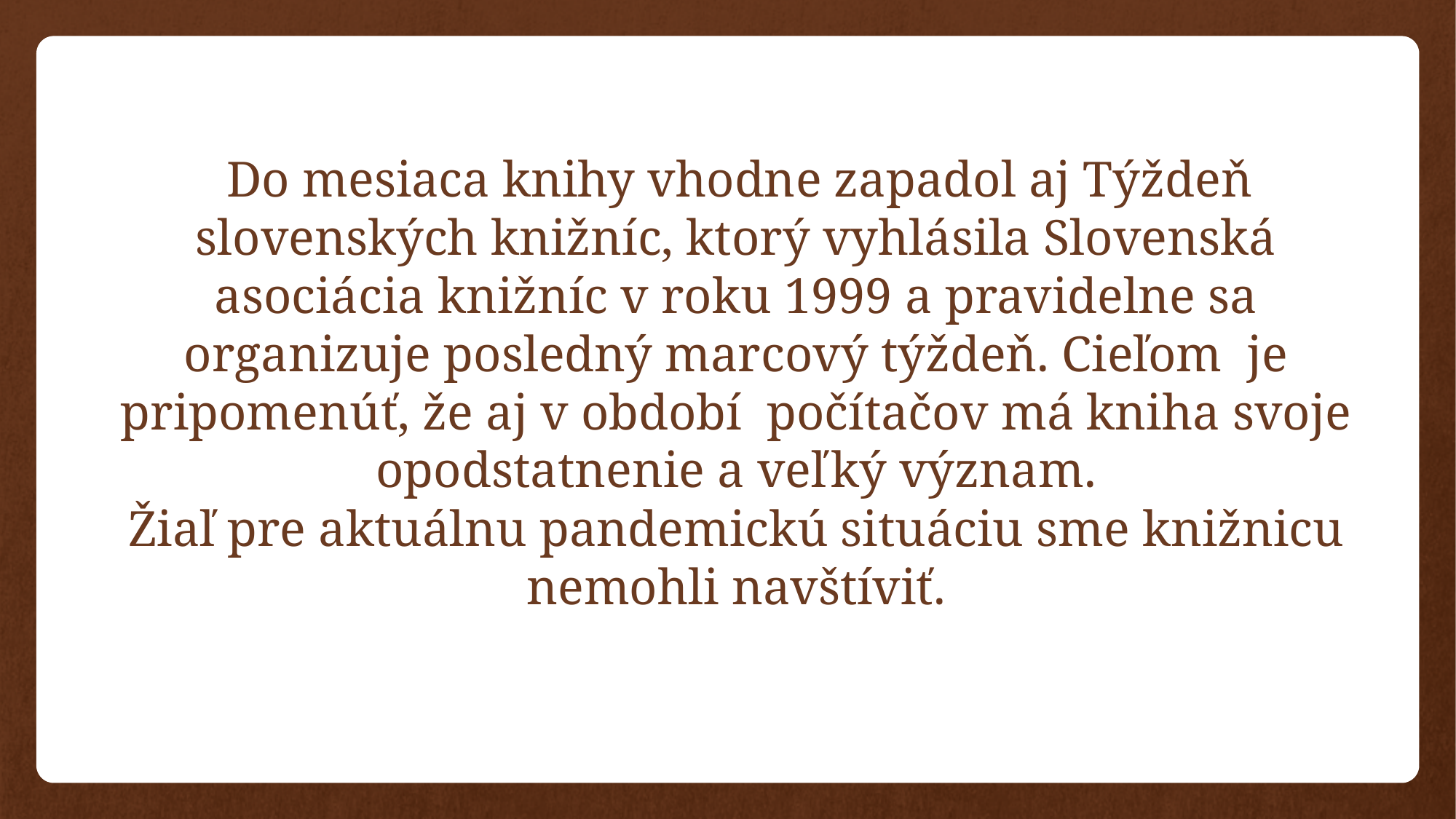

Do mesiaca knihy vhodne zapadol aj Týždeň slovenských knižníc, ktorý vyhlásila Slovenská asociácia knižníc v roku 1999 a pravidelne sa organizuje posledný marcový týždeň. Cieľom  je pripomenúť, že aj v období  počítačov má kniha svoje opodstatnenie a veľký význam.
Žiaľ pre aktuálnu pandemickú situáciu sme knižnicu nemohli navštíviť.